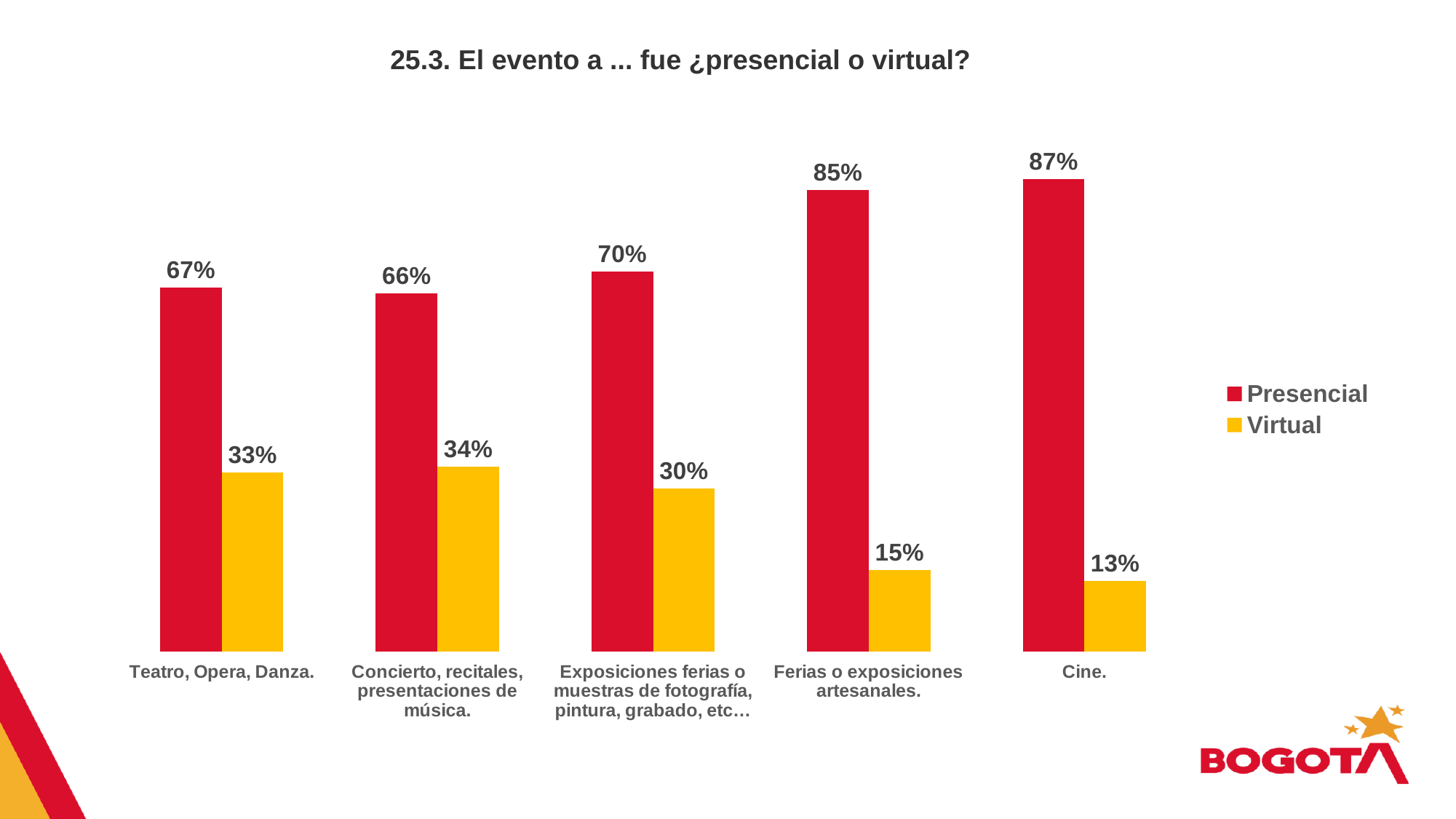

# 25.3. El evento a ... fue ¿presencial o virtual?

### Chart

| Category | Presencial | Virtual |
|---|---|---|
| Teatro, Opera, Danza. | 0.67 | 0.33 |
| Concierto, recitales, presentaciones de música. | 0.66 | 0.34 |
| Exposiciones ferias o muestras de fotografía, pintura, grabado, etc… | 0.7 | 0.3 |
| Ferias o exposiciones artesanales. | 0.85 | 0.15 |
| Cine. | 0.87 | 0.13 |